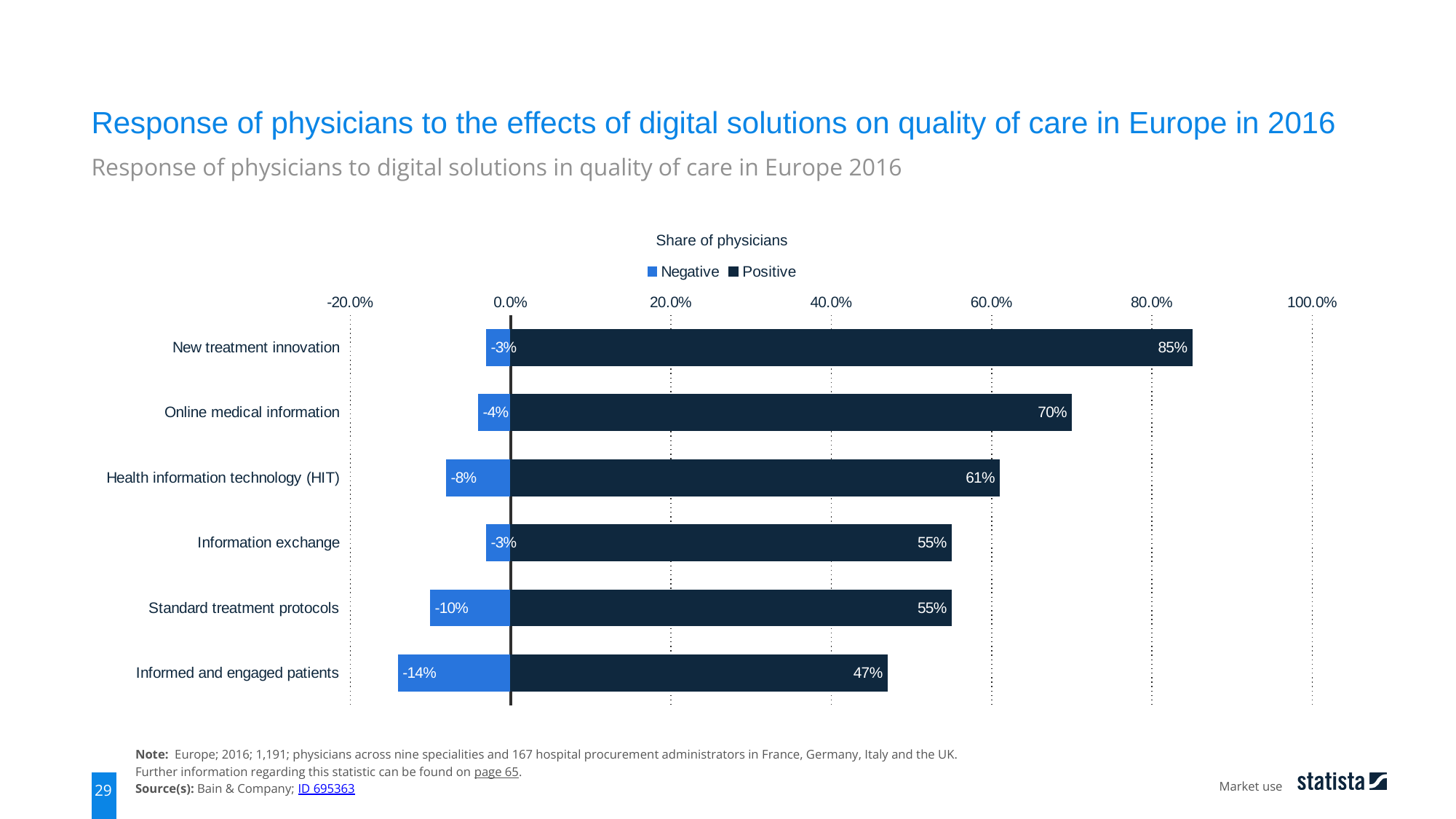

Response of physicians to the effects of digital solutions on quality of care in Europe in 2016
Response of physicians to digital solutions in quality of care in Europe 2016
Share of physicians

### Chart

| Category | Negative | Positive |
|---|---|---|
| New treatment innovation | -0.03 | 0.85 |
| Online medical information | -0.04 | 0.7 |
| Health information technology (HIT) | -0.08 | 0.61 |
| Information exchange | -0.03 | 0.55 |
| Standard treatment protocols | -0.1 | 0.55 |
| Informed and engaged patients | -0.14 | 0.47 |
Note:  Europe; 2016; 1,191; physicians across nine specialities and 167 hospital procurement administrators in France, Germany, Italy and the UK.
Further information regarding this statistic can be found on page 65.
Source(s): Bain & Company; ID 695363
Market use

29